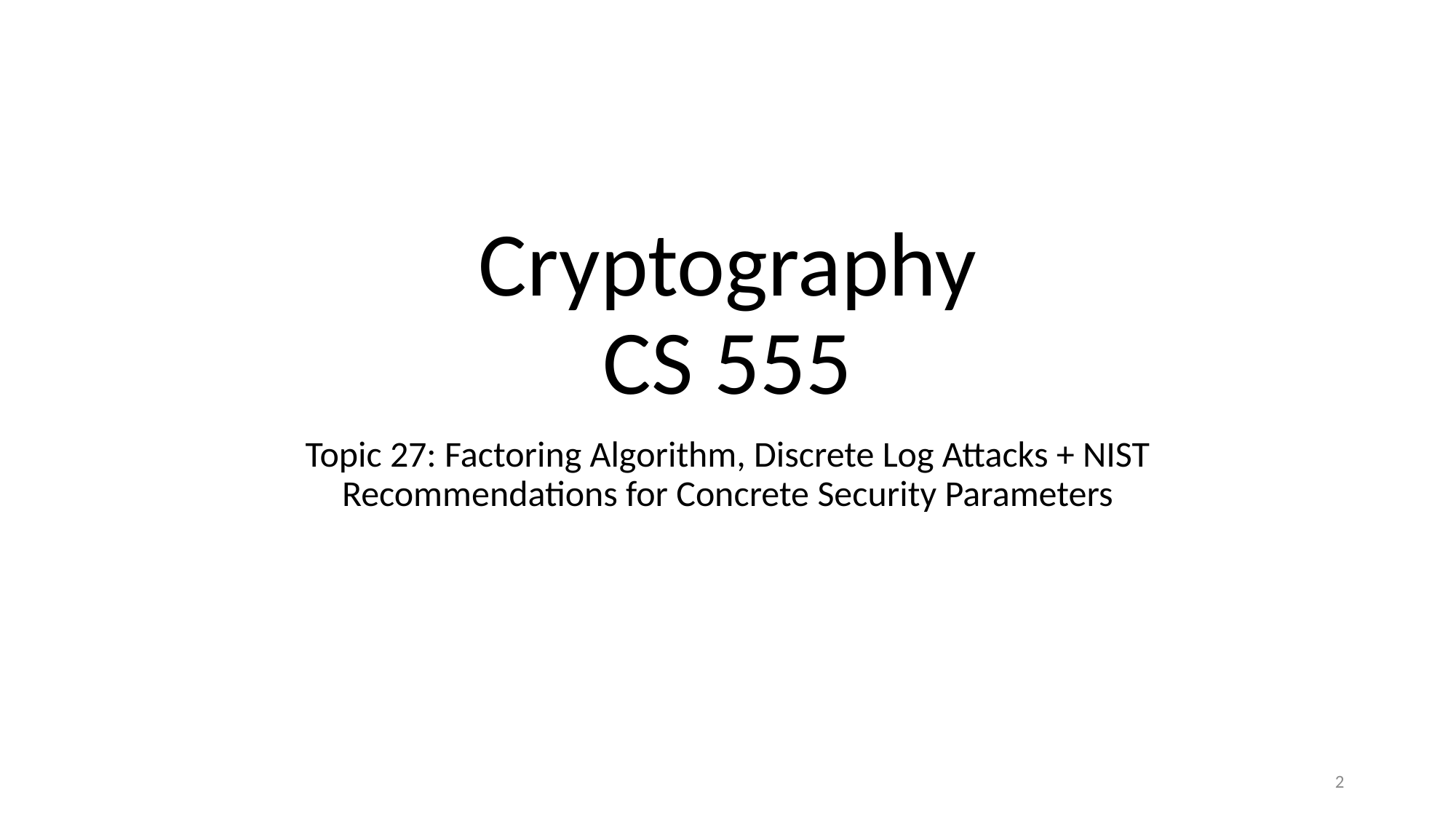

# Cryptography CS 555
Topic 27: Factoring Algorithm, Discrete Log Attacks + NIST Recommendations for Concrete Security Parameters
2